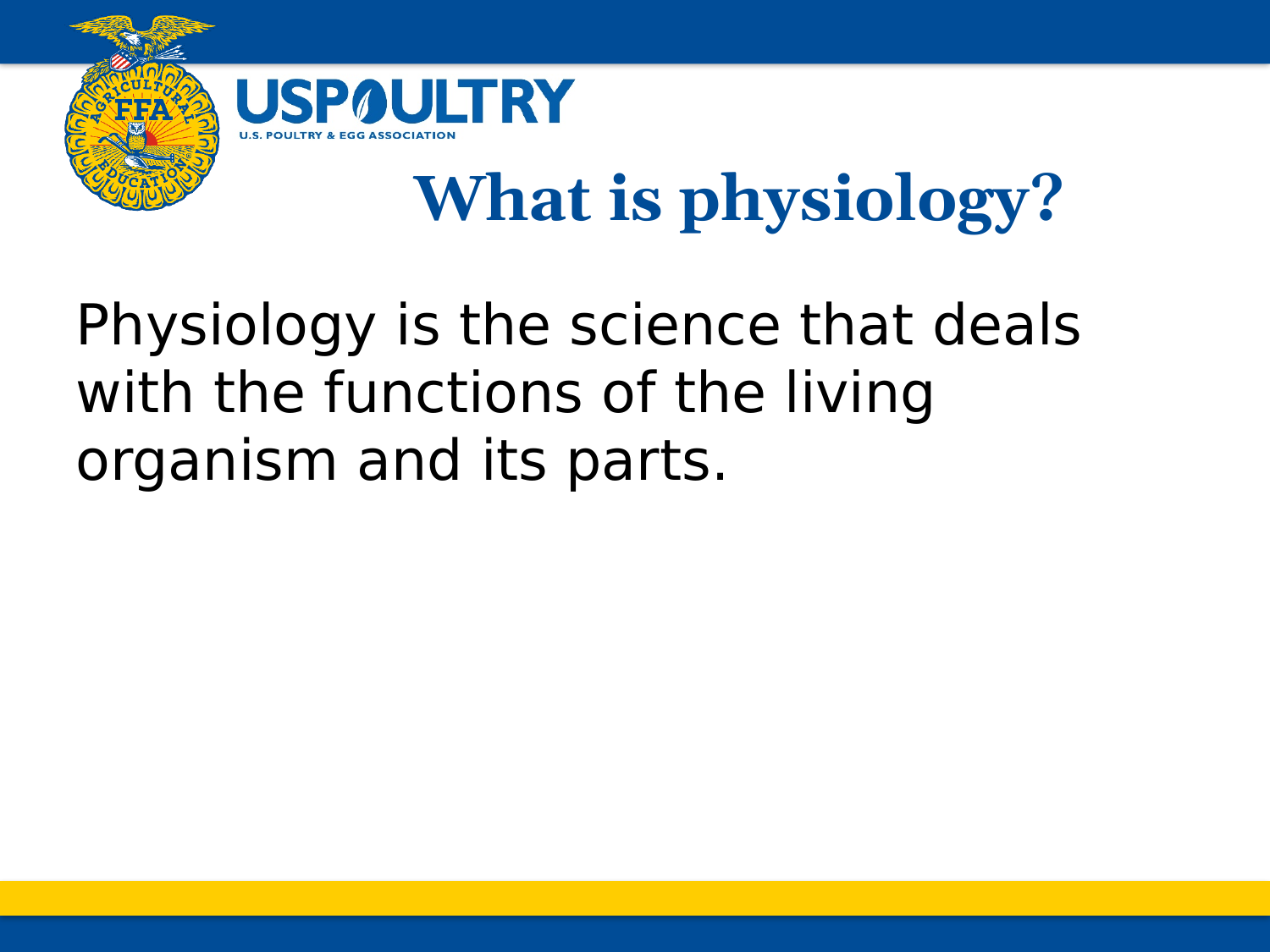

# What is physiology?
Physiology is the science that deals with the functions of the living organism and its parts.